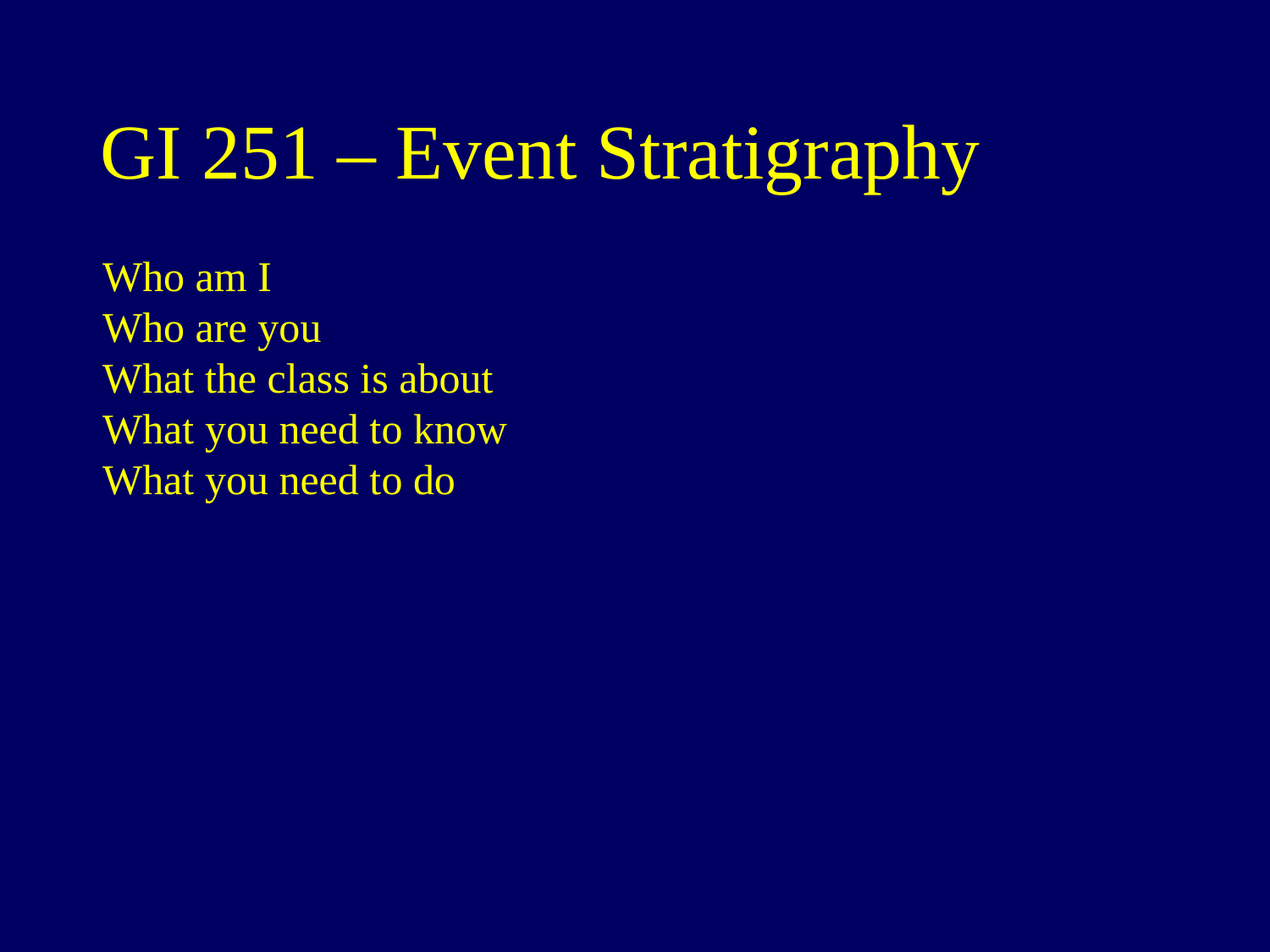

GI 251 – Event Stratigraphy
Who am I
Who are you
What the class is about
What you need to know
What you need to do